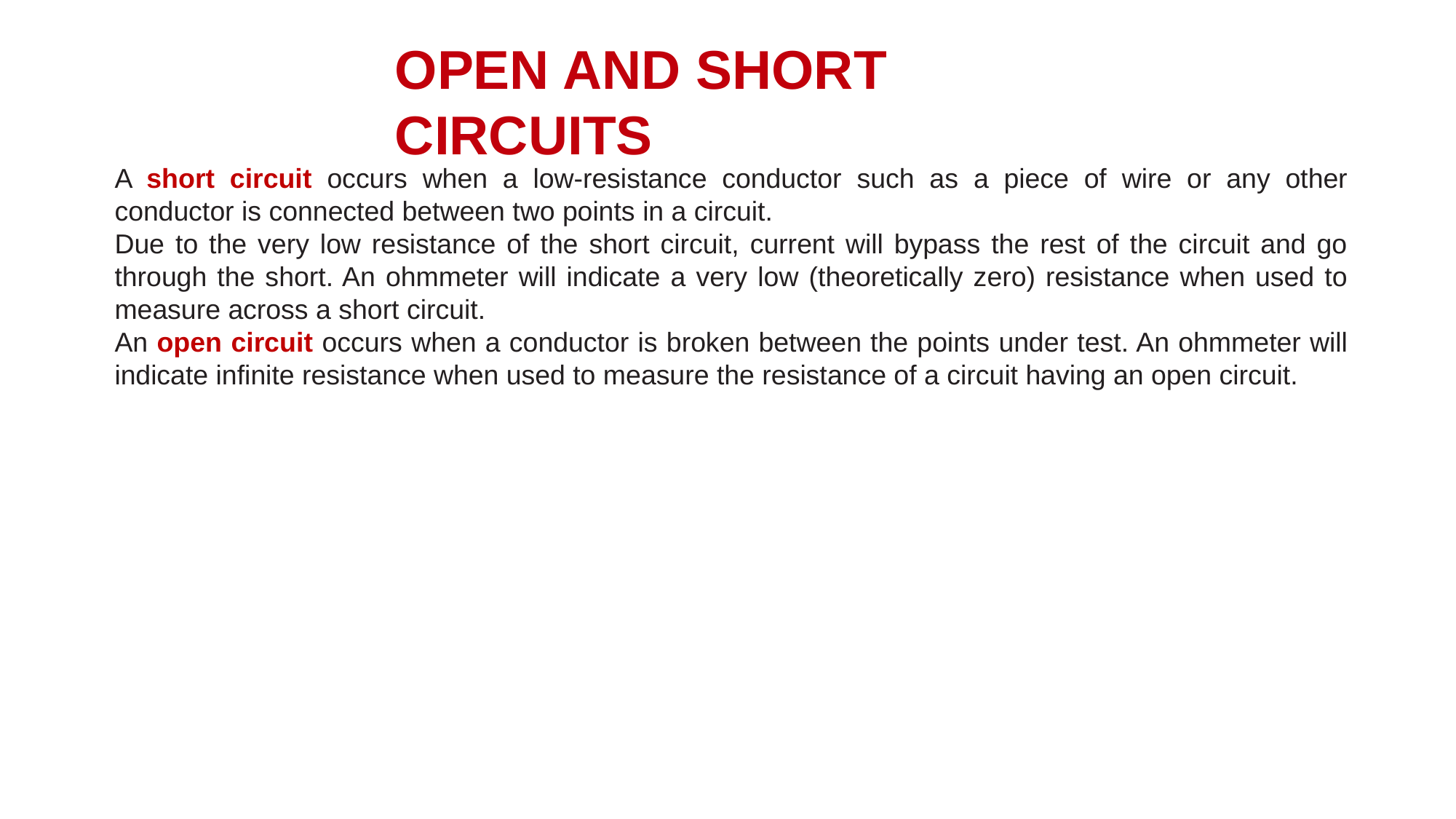

OPEN AND SHORT CIRCUITS
A short circuit occurs when a low-resistance conductor such as a piece of wire or any other conductor is connected between two points in a circuit.
Due to the very low resistance of the short circuit, current will bypass the rest of the circuit and go through the short. An ohmmeter will indicate a very low (theoretically zero) resistance when used to measure across a short circuit.
An open circuit occurs when a conductor is broken between the points under test. An ohmmeter will indicate infinite resistance when used to measure the resistance of a circuit having an open circuit.